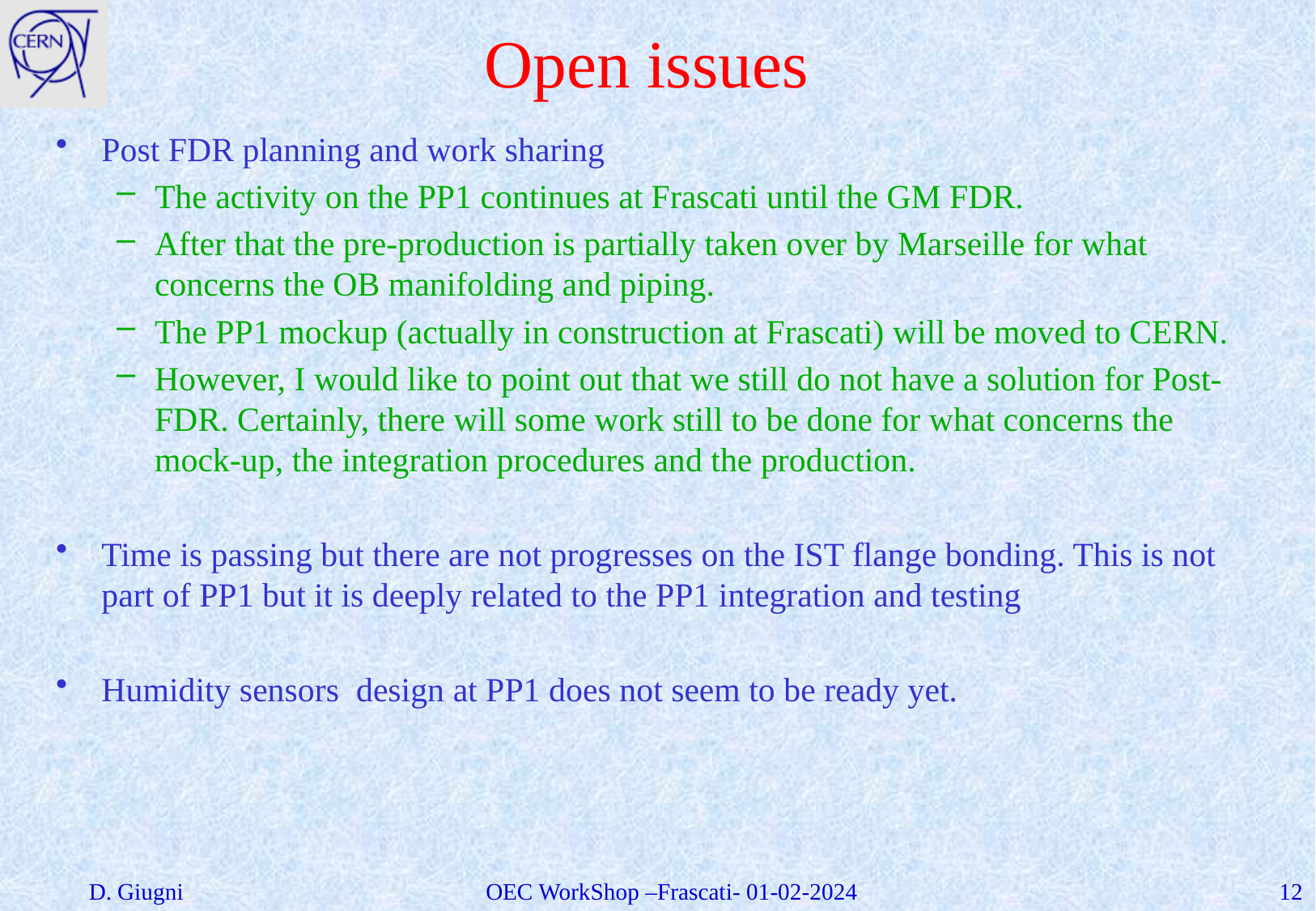

# Open issues
Post FDR planning and work sharing
The activity on the PP1 continues at Frascati until the GM FDR.
After that the pre-production is partially taken over by Marseille for what concerns the OB manifolding and piping.
The PP1 mockup (actually in construction at Frascati) will be moved to CERN.
However, I would like to point out that we still do not have a solution for Post-FDR. Certainly, there will some work still to be done for what concerns the mock-up, the integration procedures and the production.

Time is passing but there are not progresses on the IST flange bonding. This is not part of PP1 but it is deeply related to the PP1 integration and testing

Humidity sensors  design at PP1 does not seem to be ready yet.

D. Giugni
OEC WorkShop –Frascati- 01-02-2024
12